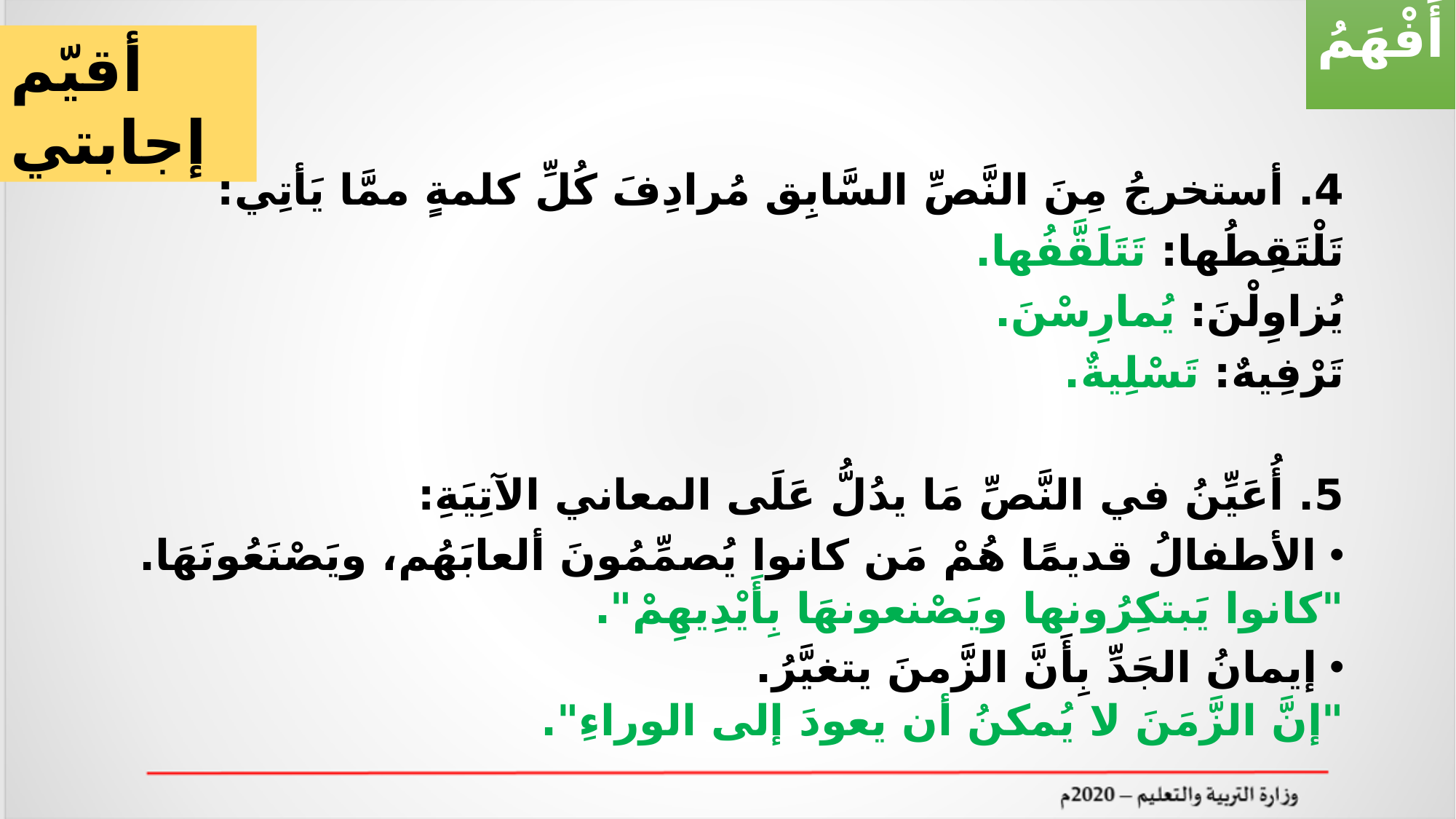

أَفْهَمُ
أقيّم إجابتي
4. أستخرجُ مِنَ النَّصِّ السَّابِق مُرادِفَ كُلِّ كلمةٍ ممَّا يَأتِي:
تَلْتَقِطُها: تَتَلَقَّفُها.
يُزاوِلْنَ: يُمارِسْنَ.
تَرْفِيهٌ: تَسْلِيةٌ.

5. أُعَيِّنُ في النَّصِّ مَا يدُلُّ عَلَى المعاني الآتِيَةِ:
الأطفالُ قديمًا هُمْ مَن كانوا يُصمِّمُونَ ألعابَهُم، ويَصْنَعُونَهَا.
"كانوا يَبتكِرُونها ويَصْنعونهَا بِأَيْدِيهِمْ".
إيمانُ الجَدِّ بِأَنَّ الزَّمنَ يتغيَّرُ.
"إنَّ الزَّمَنَ لا يُمكنُ أن يعودَ إلى الوراءِ".